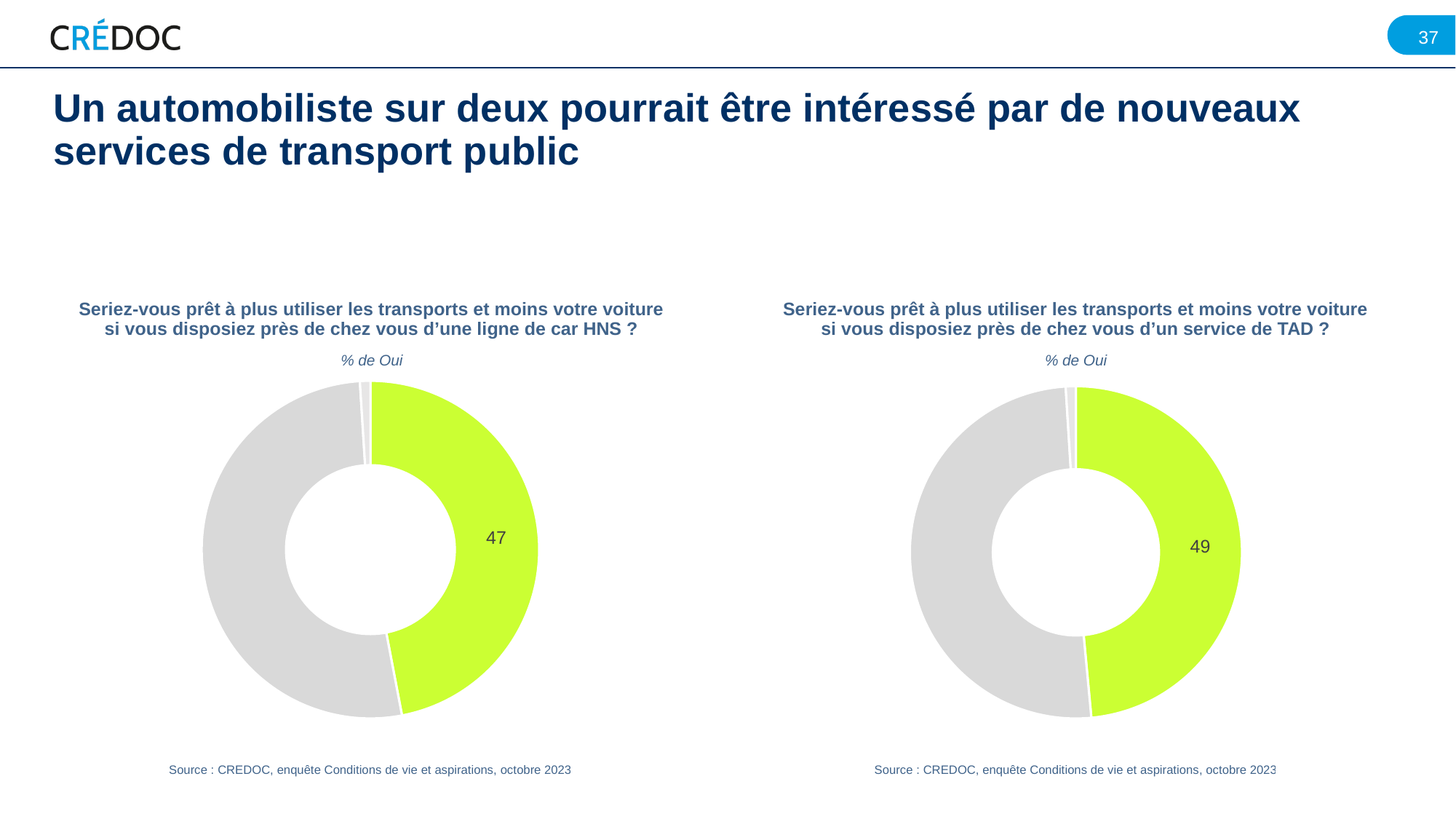

Un automobiliste sur deux pourrait être intéressé par de nouveaux services de transport public
Seriez-vous prêt à plus utiliser les transports et moins votre voiture si vous disposiez près de chez vous d’une ligne de car HNS ?
Seriez-vous prêt à plus utiliser les transports et moins votre voiture si vous disposiez près de chez vous d’un service de TAD ?
% de Oui
% de Oui

### Chart

| Category |  |
|---|---|
| Oui | 47.0 |
| Non | 52.0 |
| NR | 1.0 |

### Chart

| Category |  |
|---|---|
| Oui | 49.0 |
| Non | 51.0 |
| NR | 1.0 |
Source : CREDOC, enquête Conditions de vie et aspirations, octobre 2023
Source : CREDOC, enquête Conditions de vie et aspirations, octobre 2023